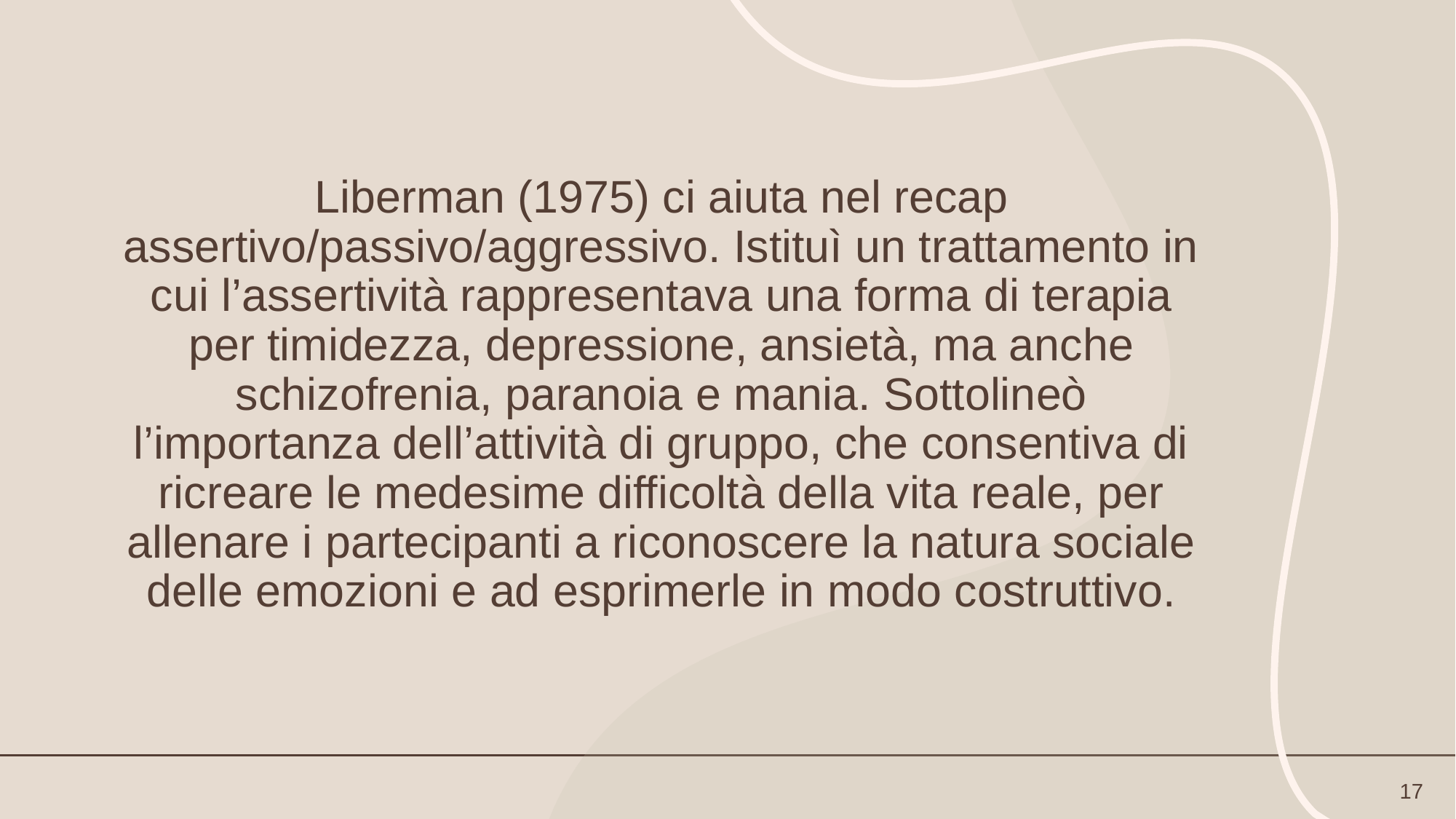

Liberman (1975) ci aiuta nel recap assertivo/passivo/aggressivo. Istituì un trattamento in cui l’assertività rappresentava una forma di terapia per timidezza, depressione, ansietà, ma anche schizofrenia, paranoia e mania. Sottolineò l’importanza dell’attività di gruppo, che consentiva di ricreare le medesime difficoltà della vita reale, per allenare i partecipanti a riconoscere la natura sociale delle emozioni e ad esprimerle in modo costruttivo.
17